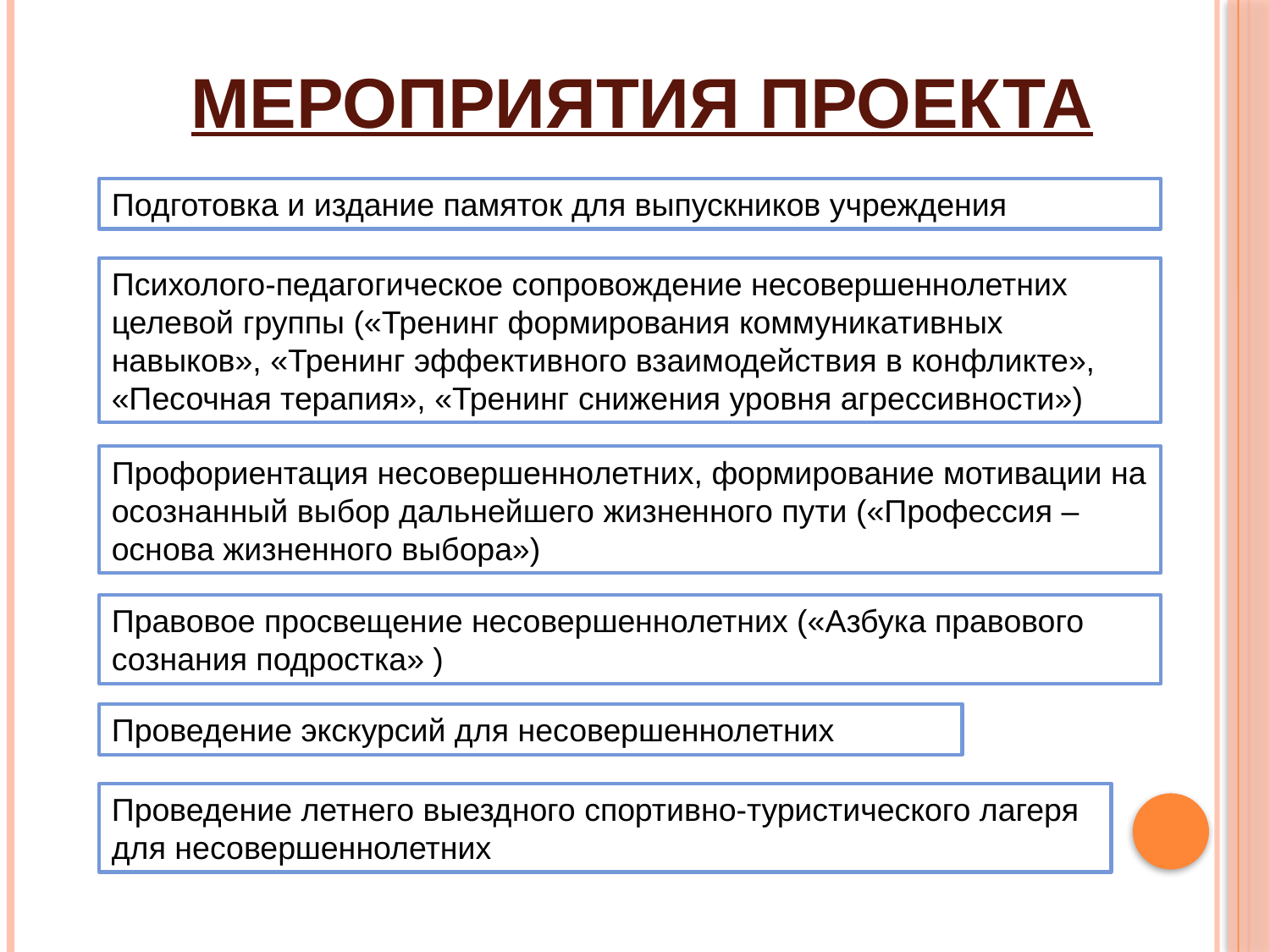

# Мероприятия проекта
Подготовка и издание памяток для выпускников учреждения
Психолого-педагогическое сопровождение несовершеннолетних целевой группы («Тренинг формирования коммуникативных навыков», «Тренинг эффективного взаимодействия в конфликте», «Песочная терапия», «Тренинг снижения уровня агрессивности»)
Профориентация несовершеннолетних, формирование мотивации на осознанный выбор дальнейшего жизненного пути («Профессия – основа жизненного выбора»)
Правовое просвещение несовершеннолетних («Азбука правового сознания подростка» )
Проведение экскурсий для несовершеннолетних
Проведение летнего выездного спортивно-туристического лагеря для несовершеннолетних